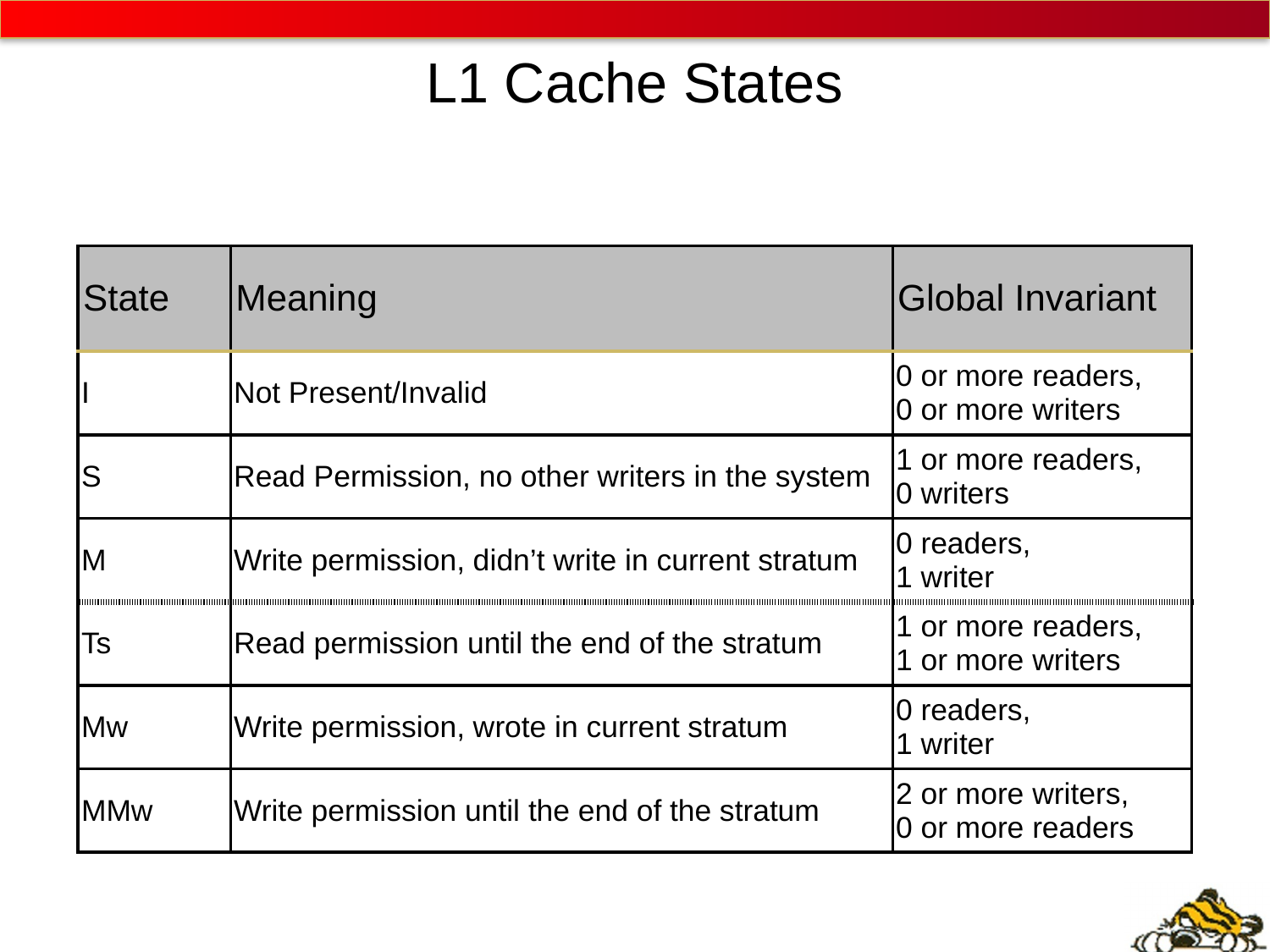

# L1 Cache States
| State | Meaning | Global Invariant |
| --- | --- | --- |
| I | Not Present/Invalid | 0 or more readers, 0 or more writers |
| S | Read Permission, no other writers in the system | 1 or more readers, 0 writers |
| M | Write permission, didn’t write in current stratum | 0 readers, 1 writer |
| Ts | Read permission until the end of the stratum | 1 or more readers, 1 or more writers |
| Mw | Write permission, wrote in current stratum | 0 readers, 1 writer |
| MMw | Write permission until the end of the stratum | 2 or more writers, 0 or more readers |